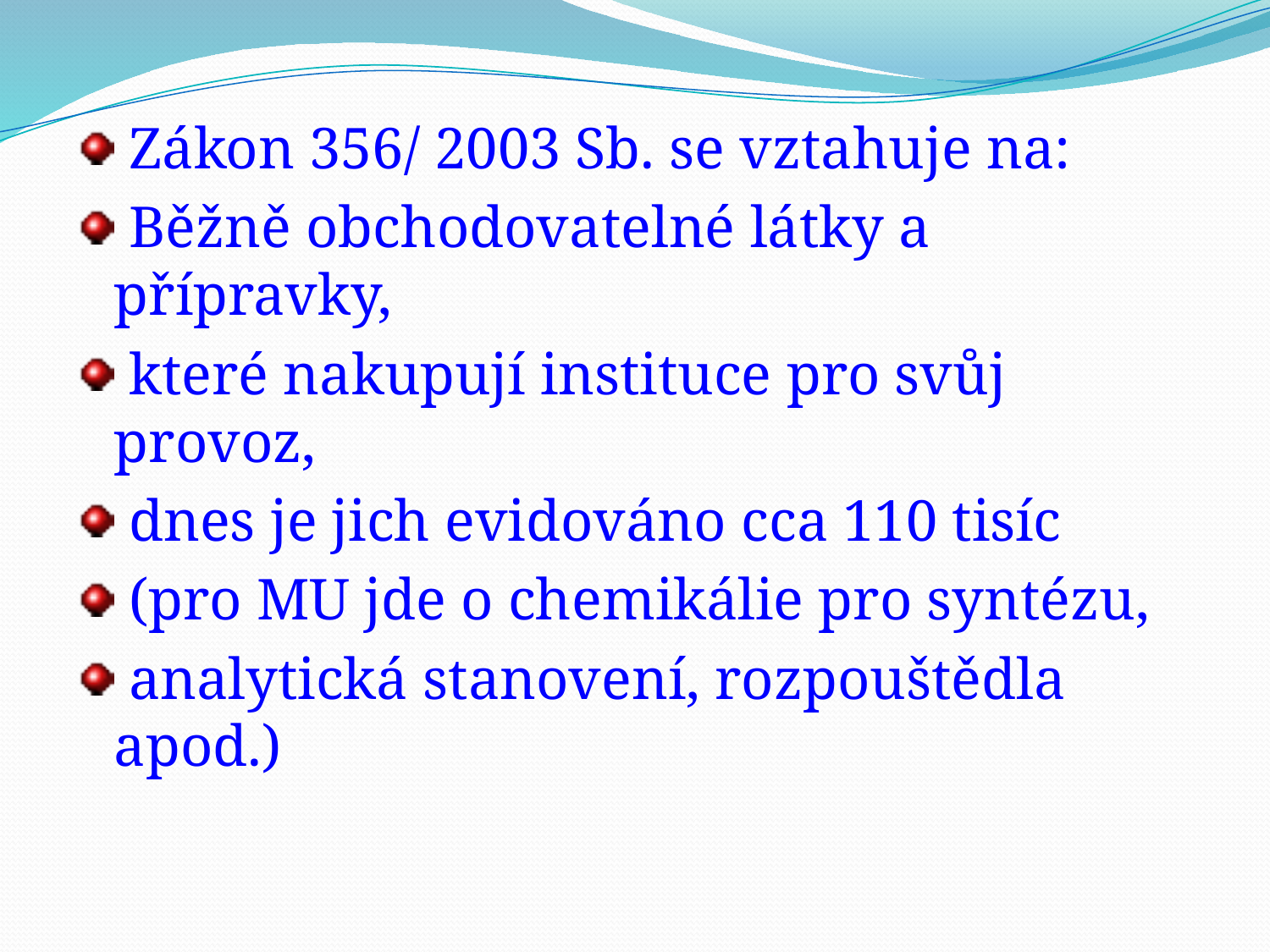

Zákon 356/ 2003 Sb. se vztahuje na:
 Běžně obchodovatelné látky a přípravky,
 které nakupují instituce pro svůj provoz,
 dnes je jich evidováno cca 110 tisíc
 (pro MU jde o chemikálie pro syntézu,
 analytická stanovení, rozpouštědla apod.)